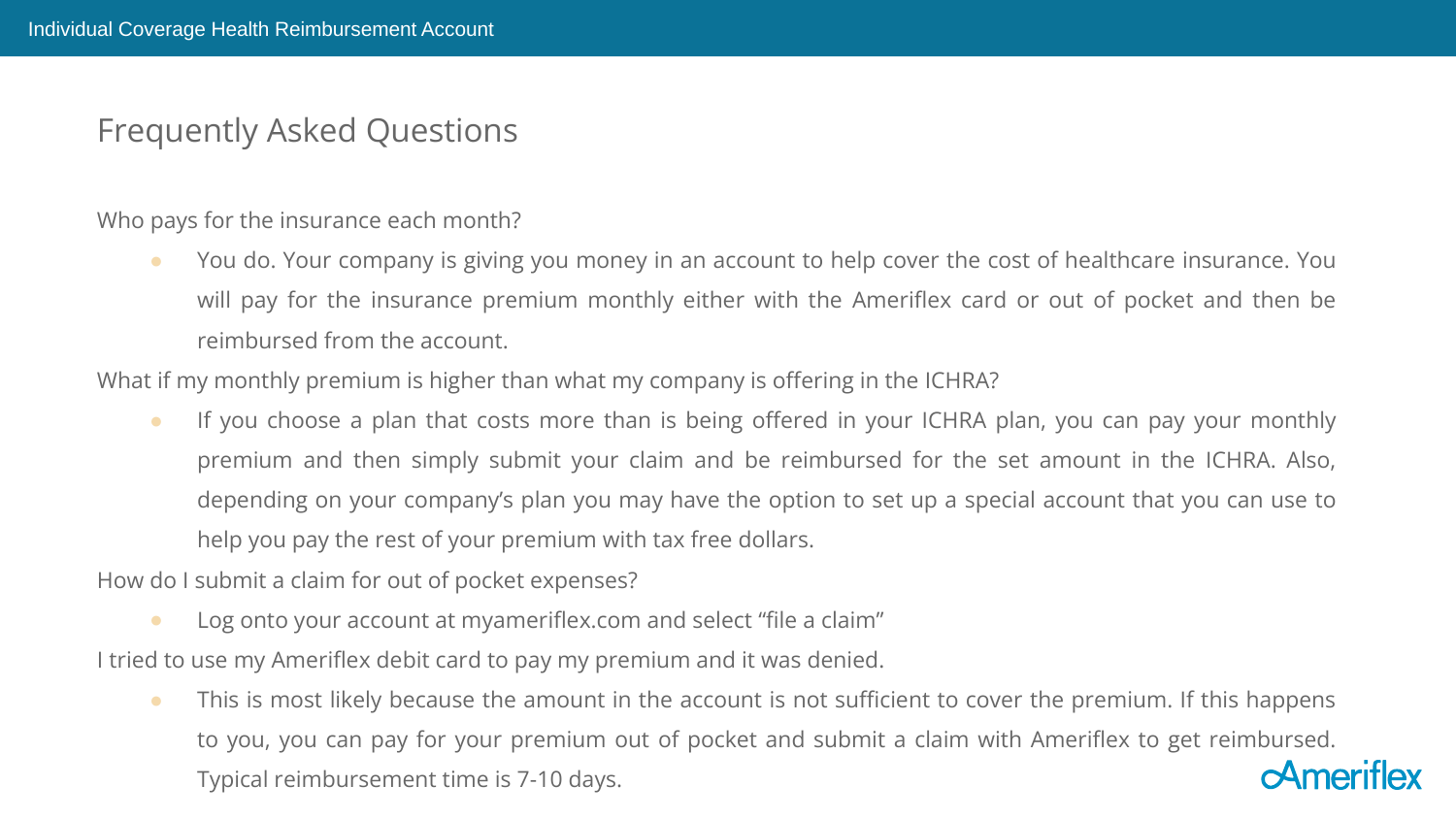

Individual Coverage Health Reimbursement Account

Frequently Asked Questions

Who pays for the insurance each month?
You do. Your company is giving you money in an account to help cover the cost of healthcare insurance. You will pay for the insurance premium monthly either with the Ameriflex card or out of pocket and then be reimbursed from the account.
What if my monthly premium is higher than what my company is offering in the ICHRA?
If you choose a plan that costs more than is being offered in your ICHRA plan, you can pay your monthly premium and then simply submit your claim and be reimbursed for the set amount in the ICHRA. Also, depending on your company’s plan you may have the option to set up a special account that you can use to help you pay the rest of your premium with tax free dollars.
How do I submit a claim for out of pocket expenses?
Log onto your account at myameriflex.com and select “file a claim”
I tried to use my Ameriflex debit card to pay my premium and it was denied.
This is most likely because the amount in the account is not sufficient to cover the premium. If this happens to you, you can pay for your premium out of pocket and submit a claim with Ameriflex to get reimbursed. Typical reimbursement time is 7-10 days.